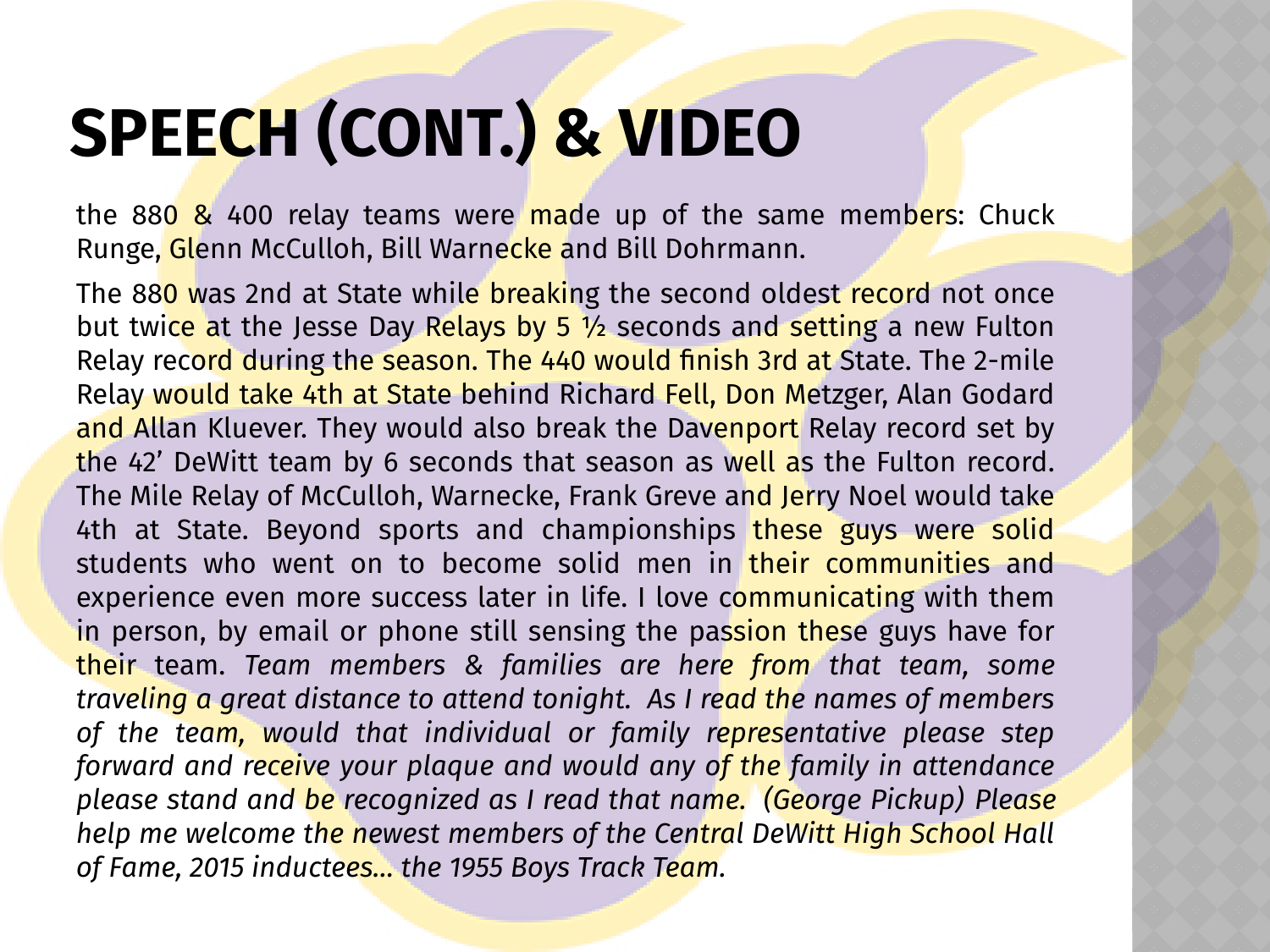

# Speech (cont.) & video
the 880 & 400 relay teams were made up of the same members: Chuck Runge, Glenn McCulloh, Bill Warnecke and Bill Dohrmann.
The 880 was 2nd at State while breaking the second oldest record not once but twice at the Jesse Day Relays by 5 ½ seconds and setting a new Fulton Relay record during the season. The 440 would finish 3rd at State. The 2-mile Relay would take 4th at State behind Richard Fell, Don Metzger, Alan Godard and Allan Kluever. They would also break the Davenport Relay record set by the 42’ DeWitt team by 6 seconds that season as well as the Fulton record. The Mile Relay of McCulloh, Warnecke, Frank Greve and Jerry Noel would take 4th at State. Beyond sports and championships these guys were solid students who went on to become solid men in their communities and experience even more success later in life. I love communicating with them in person, by email or phone still sensing the passion these guys have for their team. Team members & families are here from that team, some traveling a great distance to attend tonight.  As I read the names of members of the team, would that individual or family representative please step forward and receive your plaque and would any of the family in attendance please stand and be recognized as I read that name.  (George Pickup) Please help me welcome the newest members of the Central DeWitt High School Hall of Fame, 2015 inductees… the 1955 Boys Track Team.